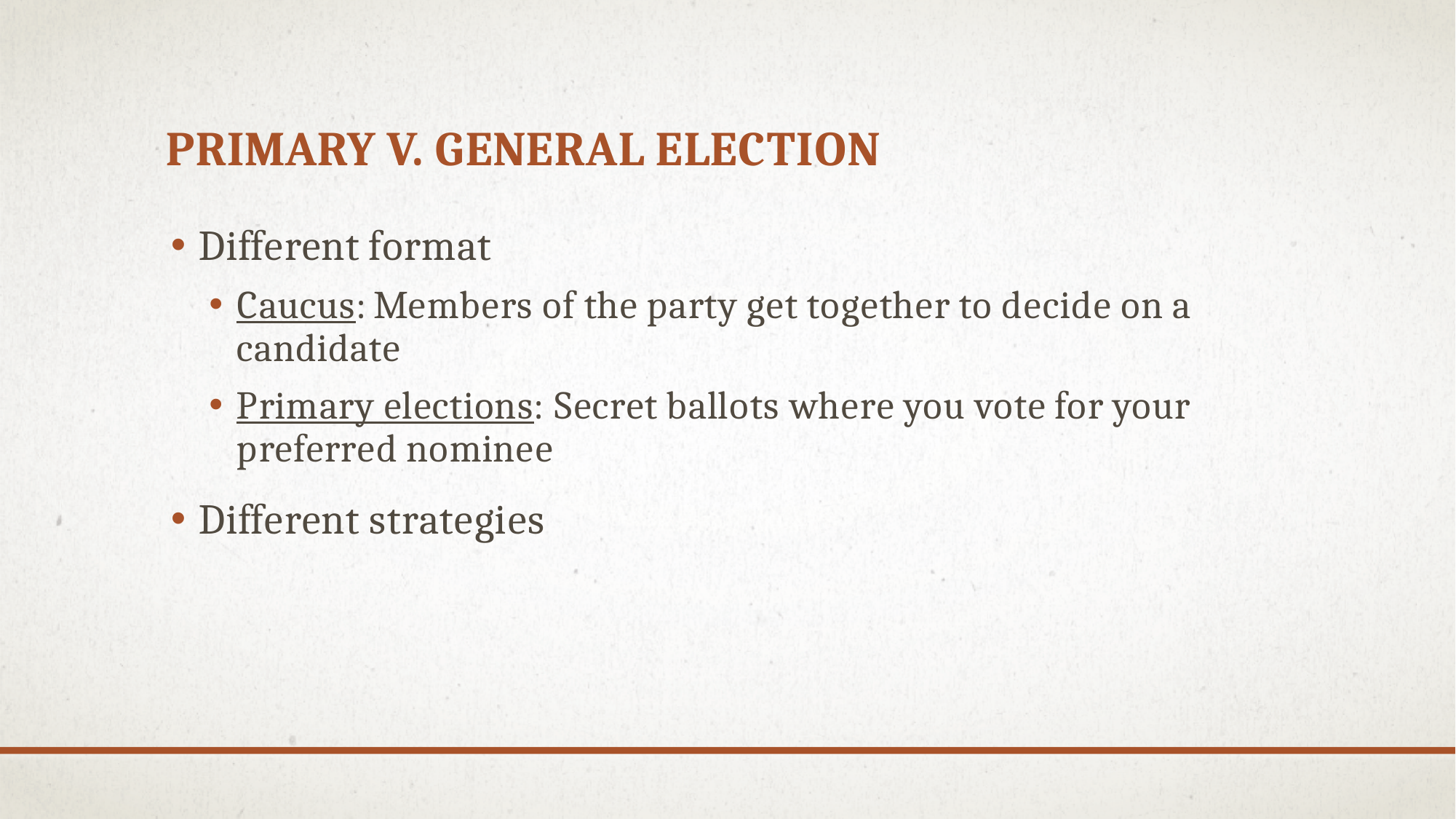

# Primary v. General Election
Different format
Caucus: Members of the party get together to decide on a candidate
Primary elections: Secret ballots where you vote for your preferred nominee
Different strategies